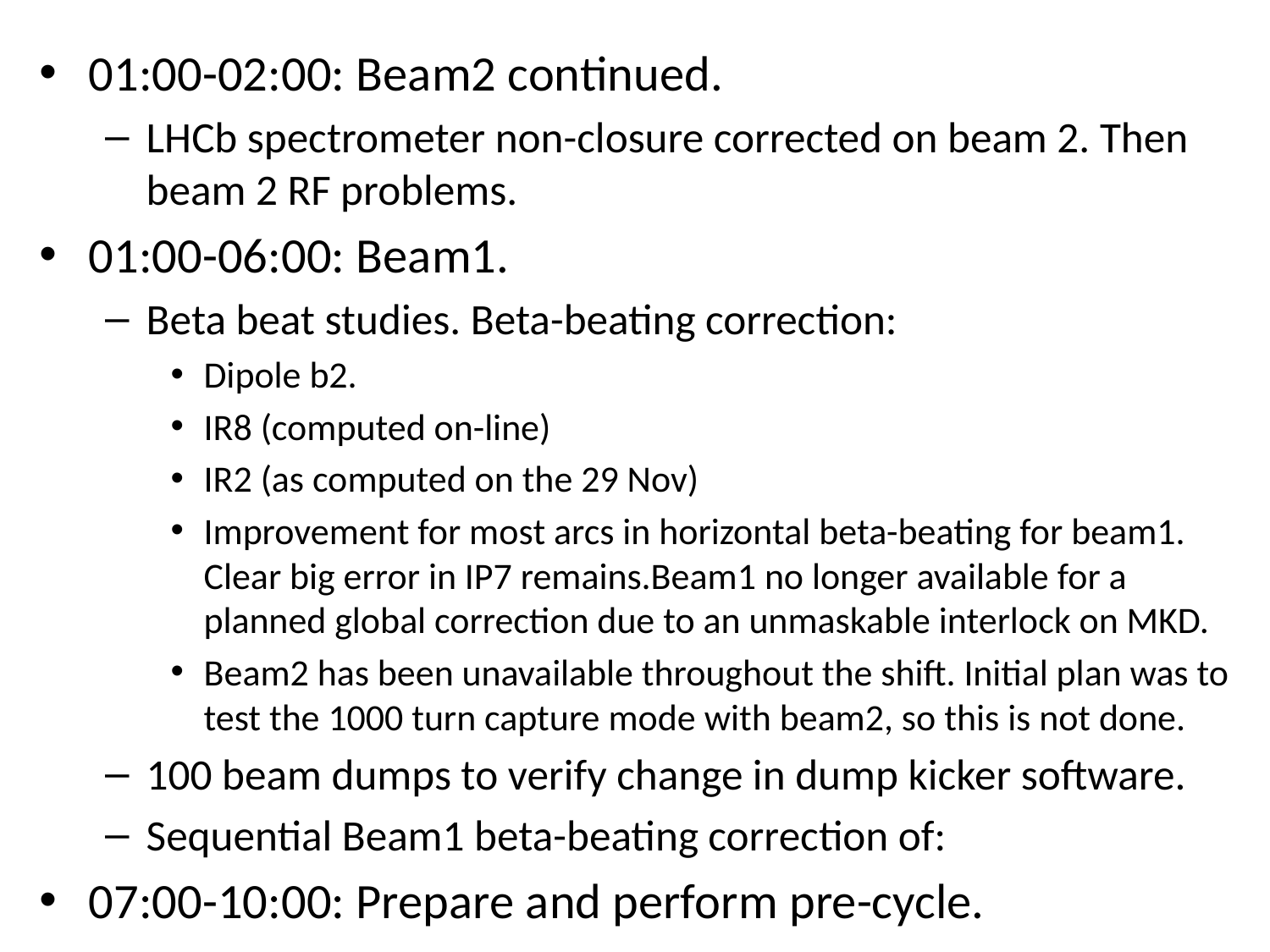

01:00-02:00: Beam2 continued.
LHCb spectrometer non-closure corrected on beam 2. Then beam 2 RF problems.
01:00-06:00: Beam1.
Beta beat studies. Beta-beating correction:
Dipole b2.
IR8 (computed on-line)
IR2 (as computed on the 29 Nov)
Improvement for most arcs in horizontal beta-beating for beam1. Clear big error in IP7 remains.Beam1 no longer available for a planned global correction due to an unmaskable interlock on MKD.
Beam2 has been unavailable throughout the shift. Initial plan was to test the 1000 turn capture mode with beam2, so this is not done.
100 beam dumps to verify change in dump kicker software.
Sequential Beam1 beta-beating correction of:
07:00-10:00: Prepare and perform pre-cycle.